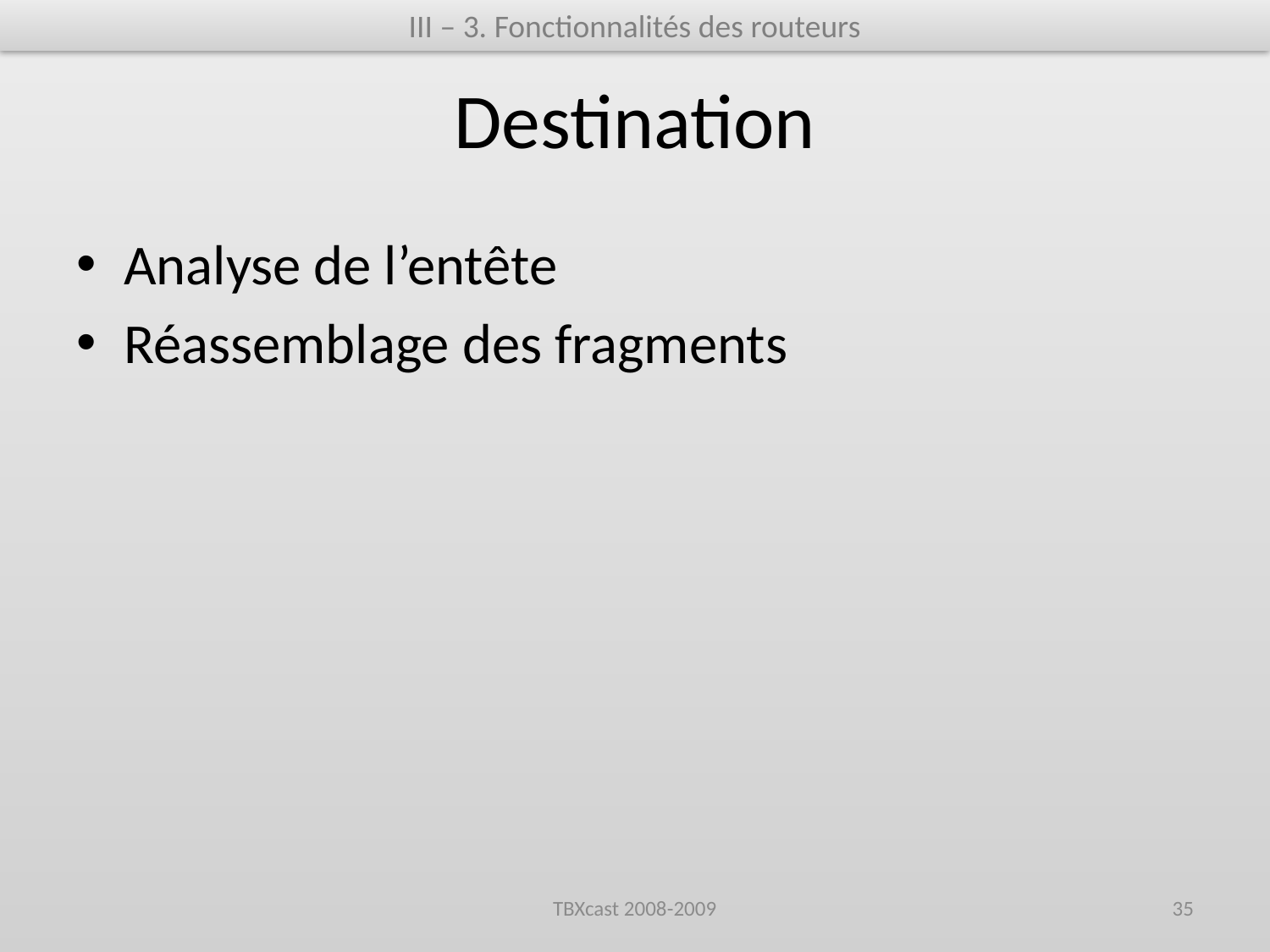

III – 3. Fonctionnalités des routeurs
# Destination
Analyse de l’entête
Réassemblage des fragments
TBXcast 2008-2009
35